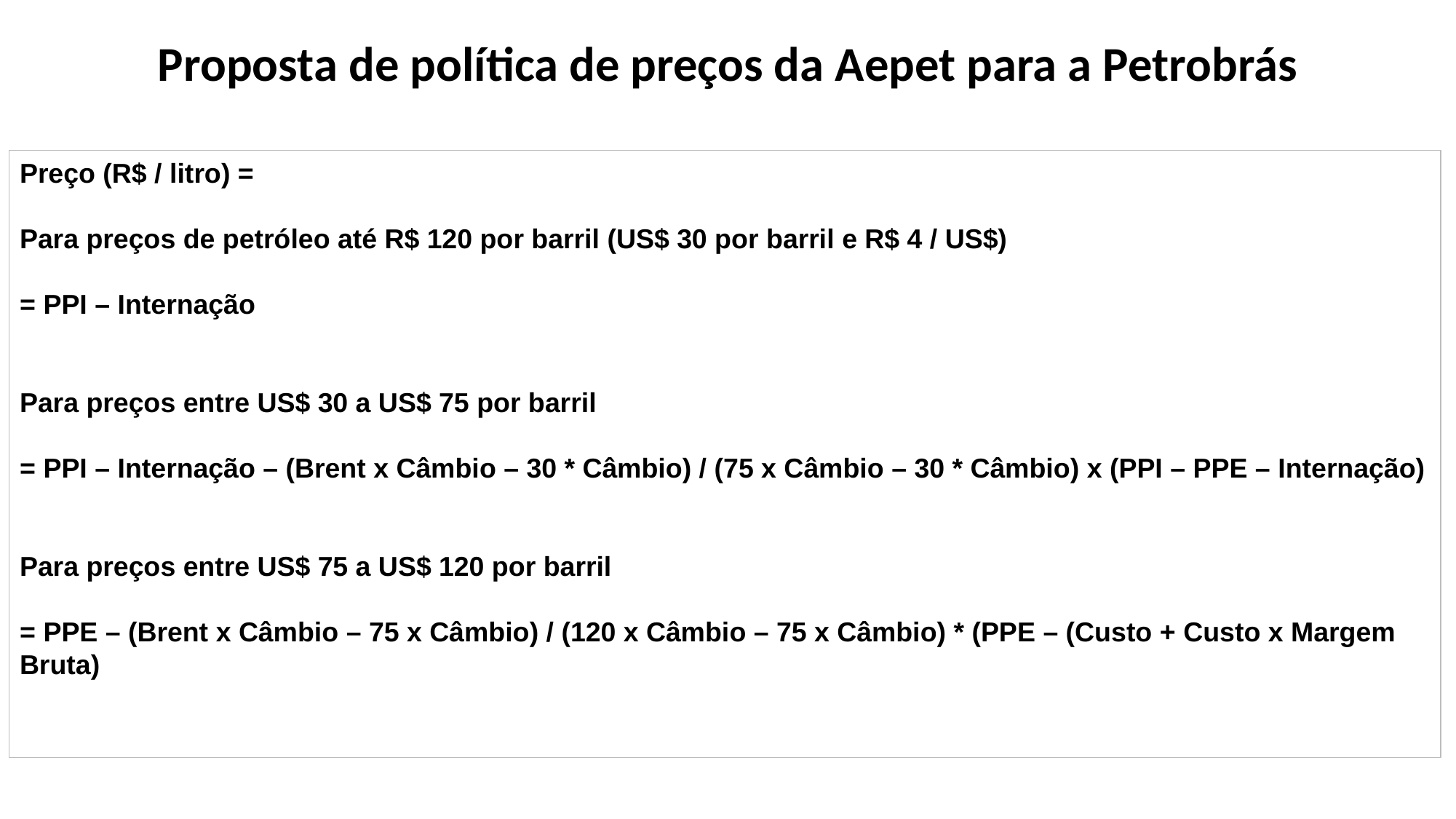

Proposta de política de preços da Aepet para a Petrobrás
Preço (R$ / litro) =

Para preços de petróleo até R$ 120 por barril (US$ 30 por barril e R$ 4 / US$)

= PPI – Internação

Para preços entre US$ 30 a US$ 75 por barril

= PPI – Internação – (Brent x Câmbio – 30 * Câmbio) / (75 x Câmbio – 30 * Câmbio) x (PPI – PPE – Internação)

Para preços entre US$ 75 a US$ 120 por barril

= PPE – (Brent x Câmbio – 75 x Câmbio) / (120 x Câmbio – 75 x Câmbio) * (PPE – (Custo + Custo x Margem Bruta)